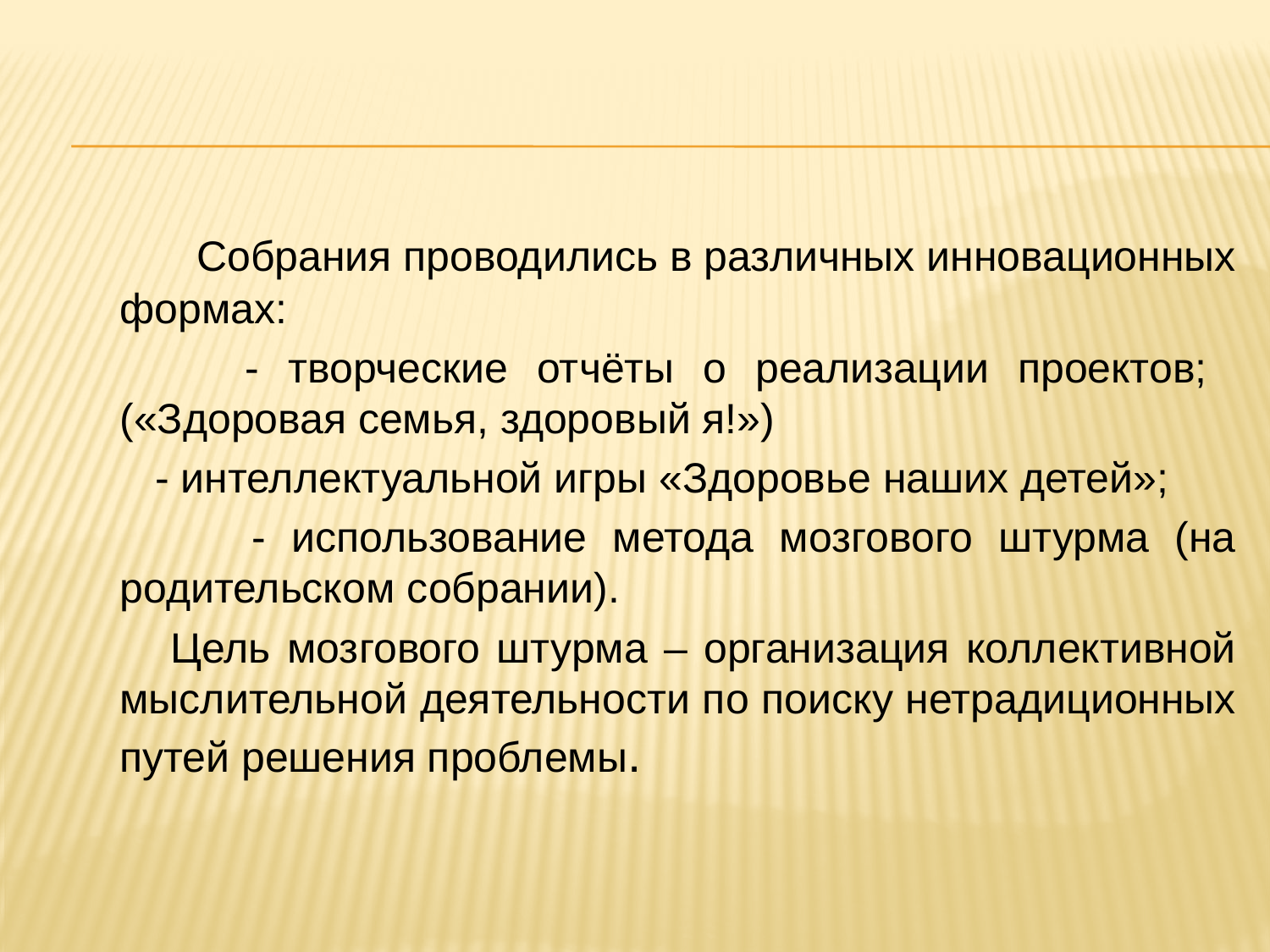

Собрания проводились в различных инновационных формах:
      - творческие отчёты о реализации проектов;  («Здоровая семья, здоровый я!»)
       - интеллектуальной игры «Здоровье наших детей»;
       - использование метода мозгового штурма (на родительском собрании).
      Цель мозгового штурма – организация коллективной мыслительной деятельности по поиску нетрадиционных путей решения проблемы.